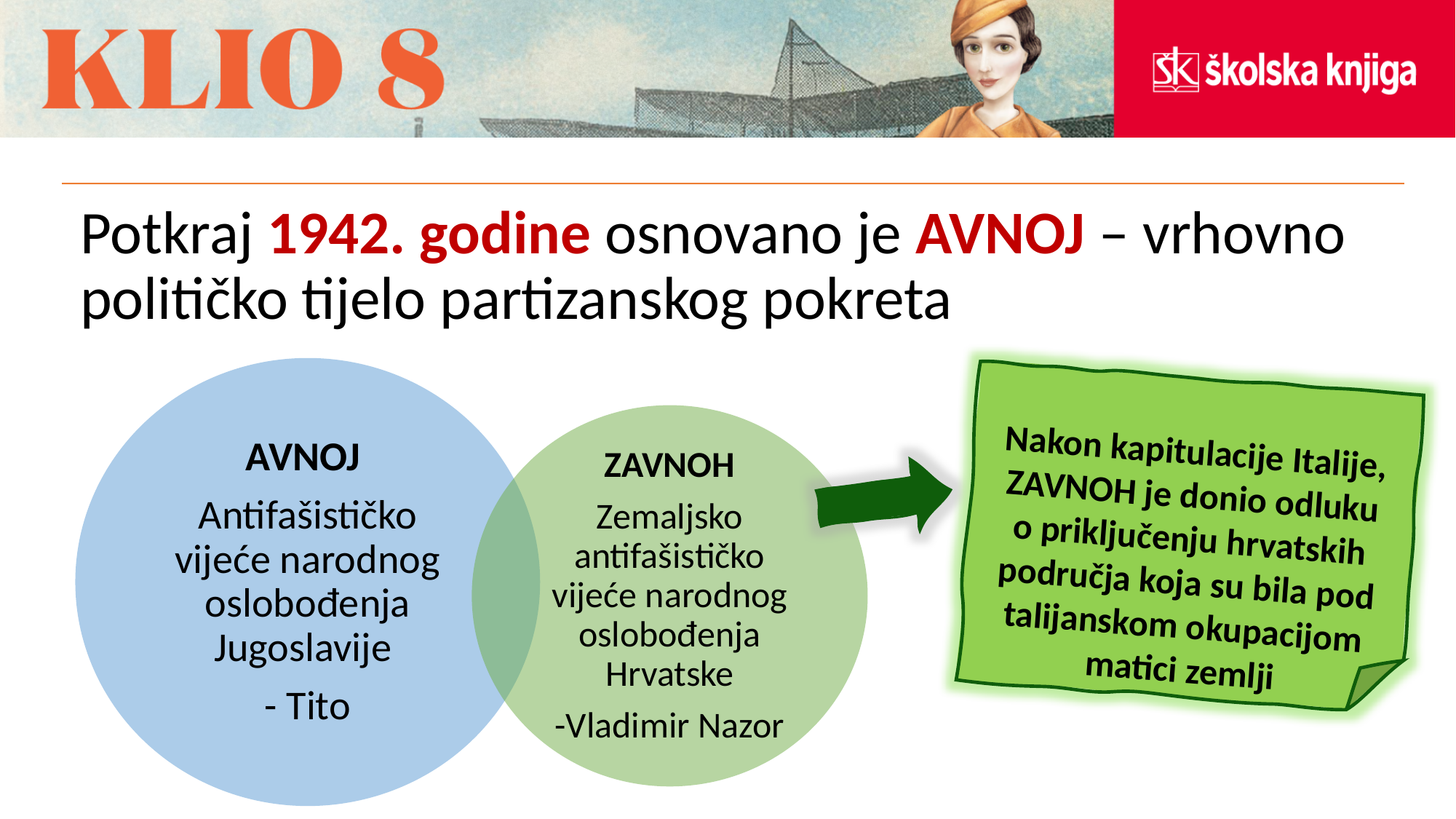

Potkraj 1942. godine osnovano je AVNOJ – vrhovno političko tijelo partizanskog pokreta
AVNOJ
Antifašističko vijeće narodnog oslobođenja Jugoslavije
- Tito
ZAVNOH
Zemaljsko antifašističko vijeće narodnog oslobođenja Hrvatske
-Vladimir Nazor

Nakon kapitulacije Italije, ZAVNOH je donio odluku o priključenju hrvatskih područja koja su bila pod talijanskom okupacijom matici zemlji